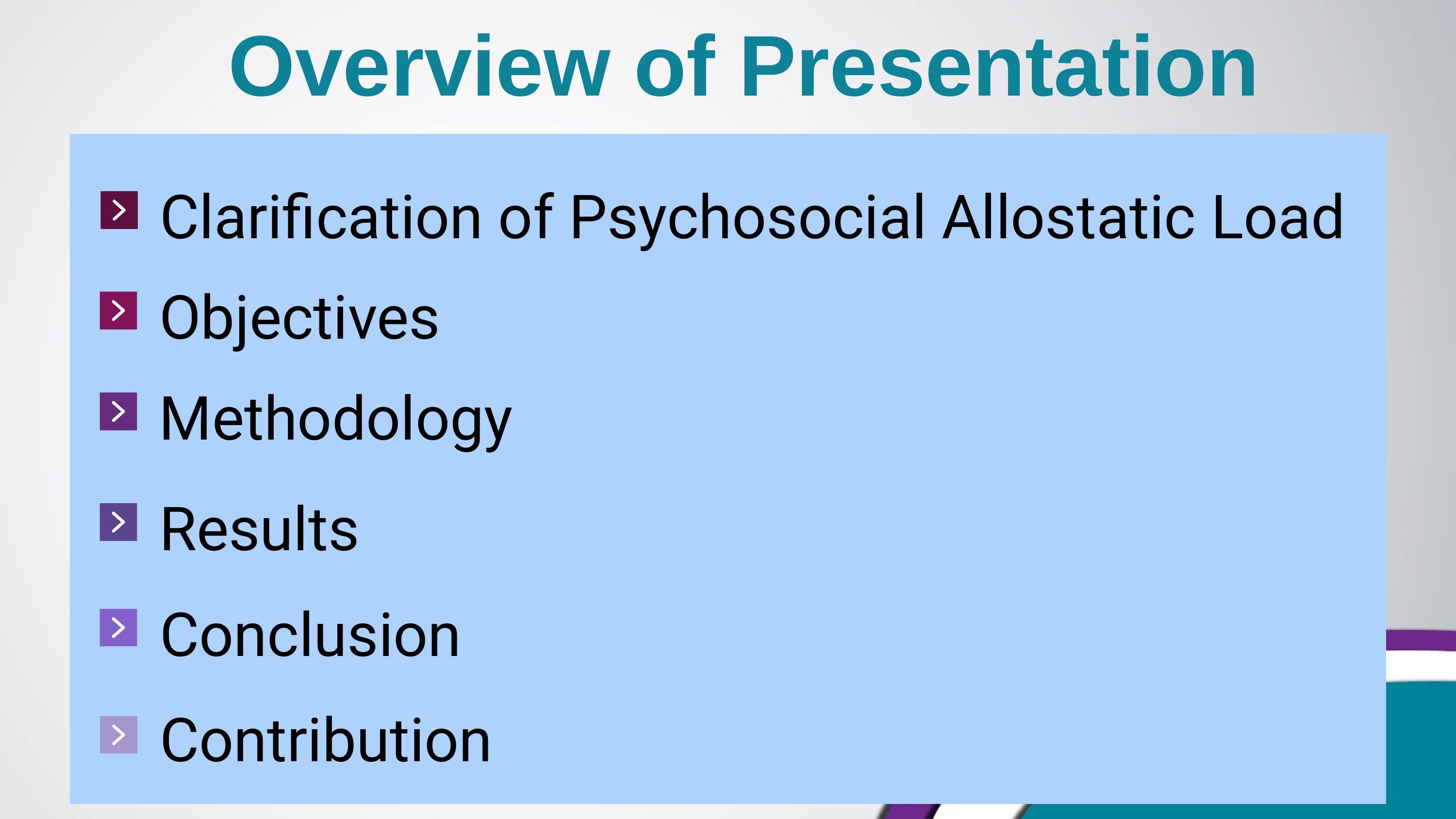

Overview of Presentation

Clarification of Psychosocial Allostatic Load

Objectives

Methodology

Results

Conclusion

Contribution